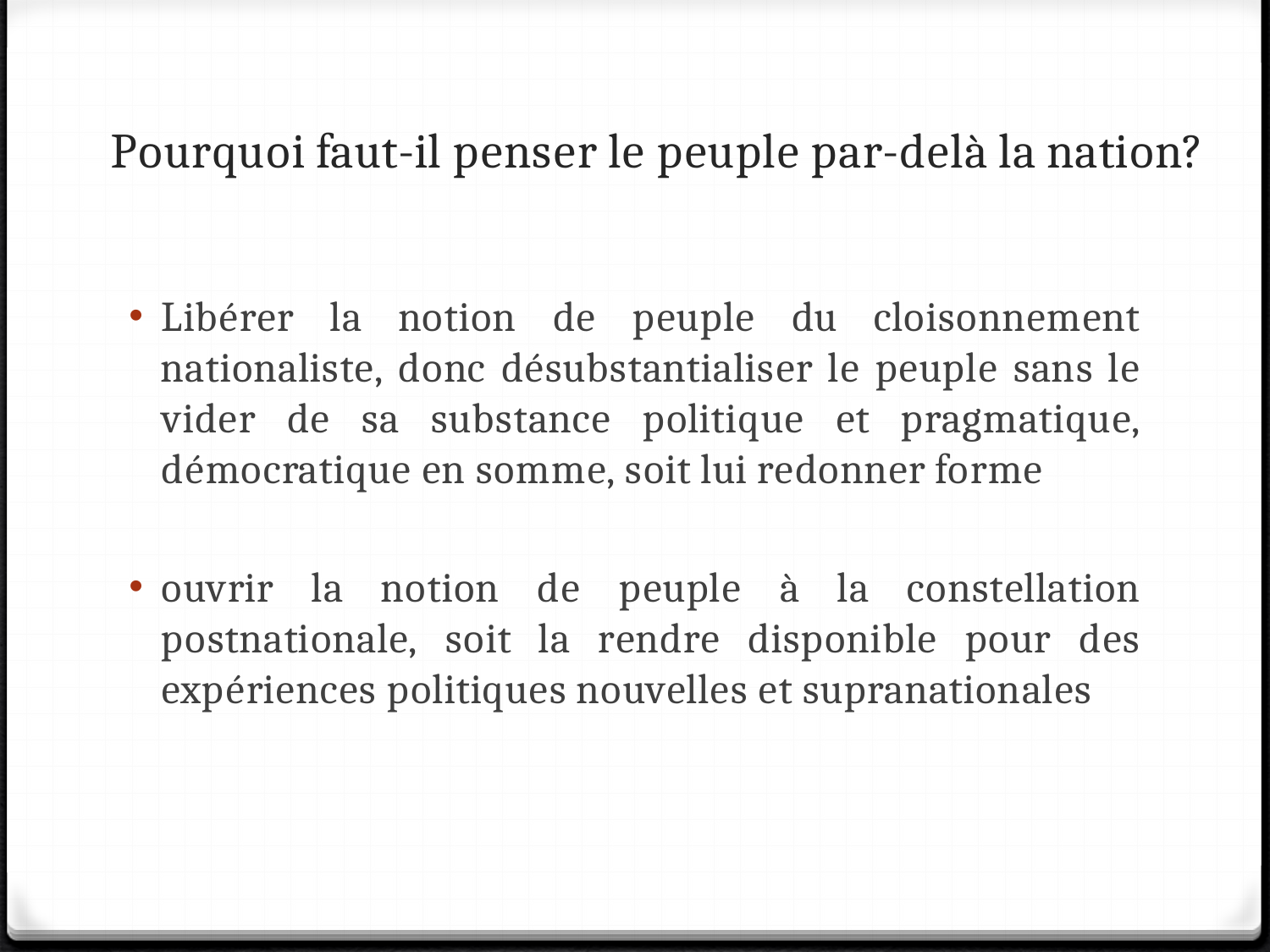

# Pourquoi faut-il penser le peuple par-delà la nation?
Libérer la notion de peuple du cloisonnement nationaliste, donc désubstantialiser le peuple sans le vider de sa substance politique et pragmatique, démocratique en somme, soit lui redonner forme

ouvrir la notion de peuple à la constellation postnationale, soit la rendre disponible pour des expériences politiques nouvelles et supranationales